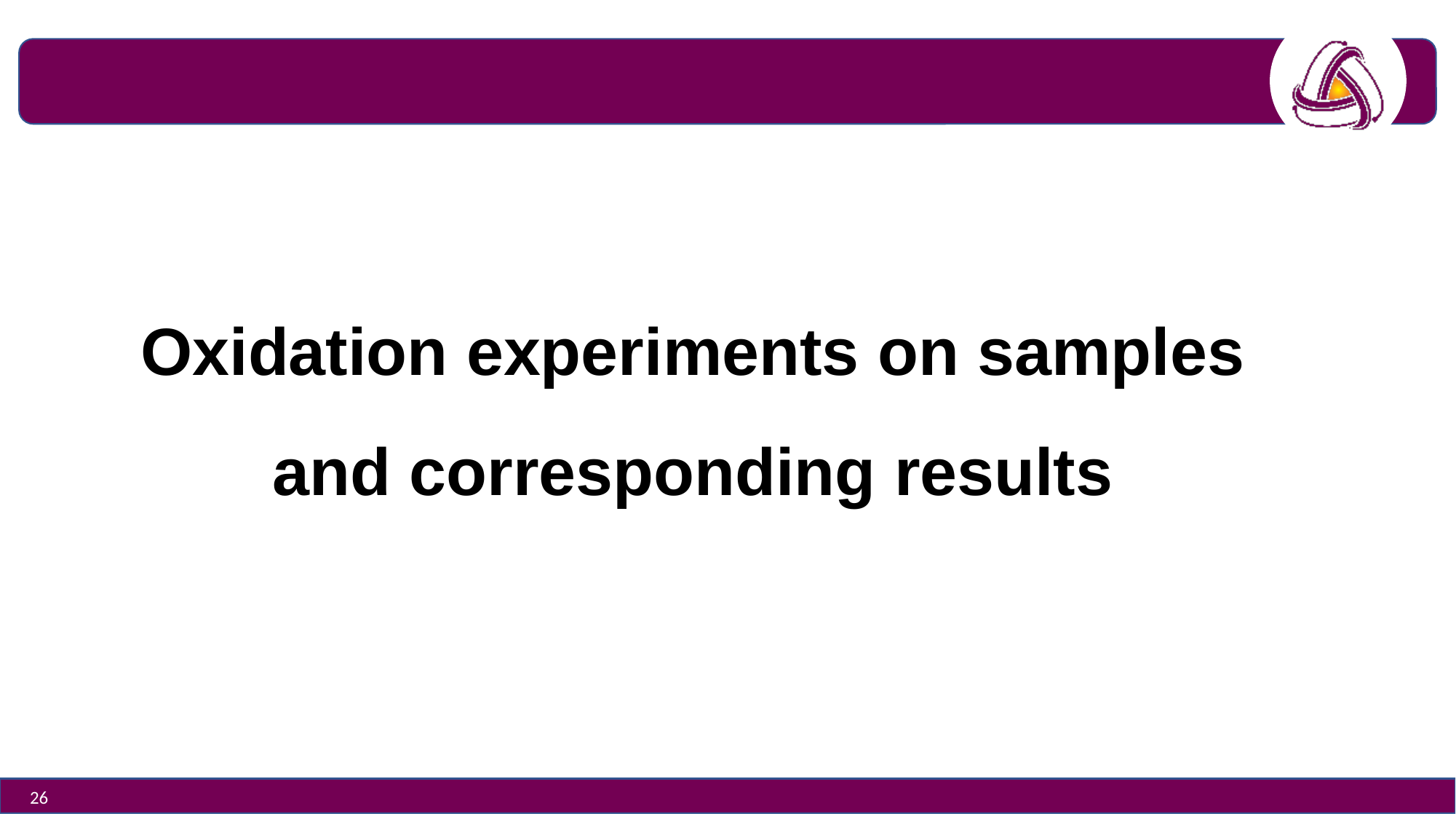

Oxidation experiments on samples and corresponding results